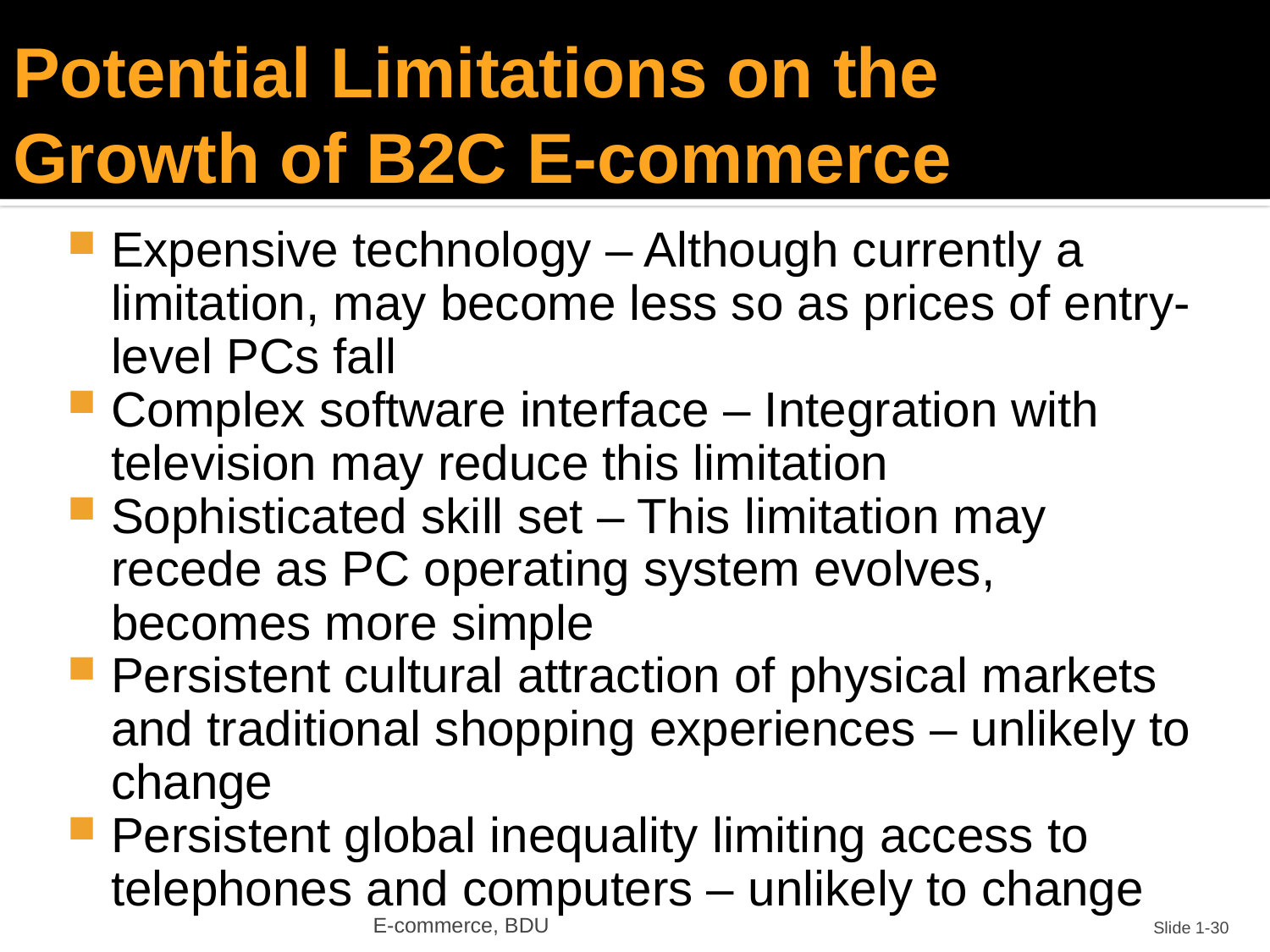

# Potential Limitations on the Growth of B2C E-commerce
Expensive technology – Although currently a limitation, may become less so as prices of entry-level PCs fall
Complex software interface – Integration with television may reduce this limitation
Sophisticated skill set – This limitation may recede as PC operating system evolves, becomes more simple
Persistent cultural attraction of physical markets and traditional shopping experiences – unlikely to change
Persistent global inequality limiting access to telephones and computers – unlikely to change

E-commerce, BDU
Slide 1-30